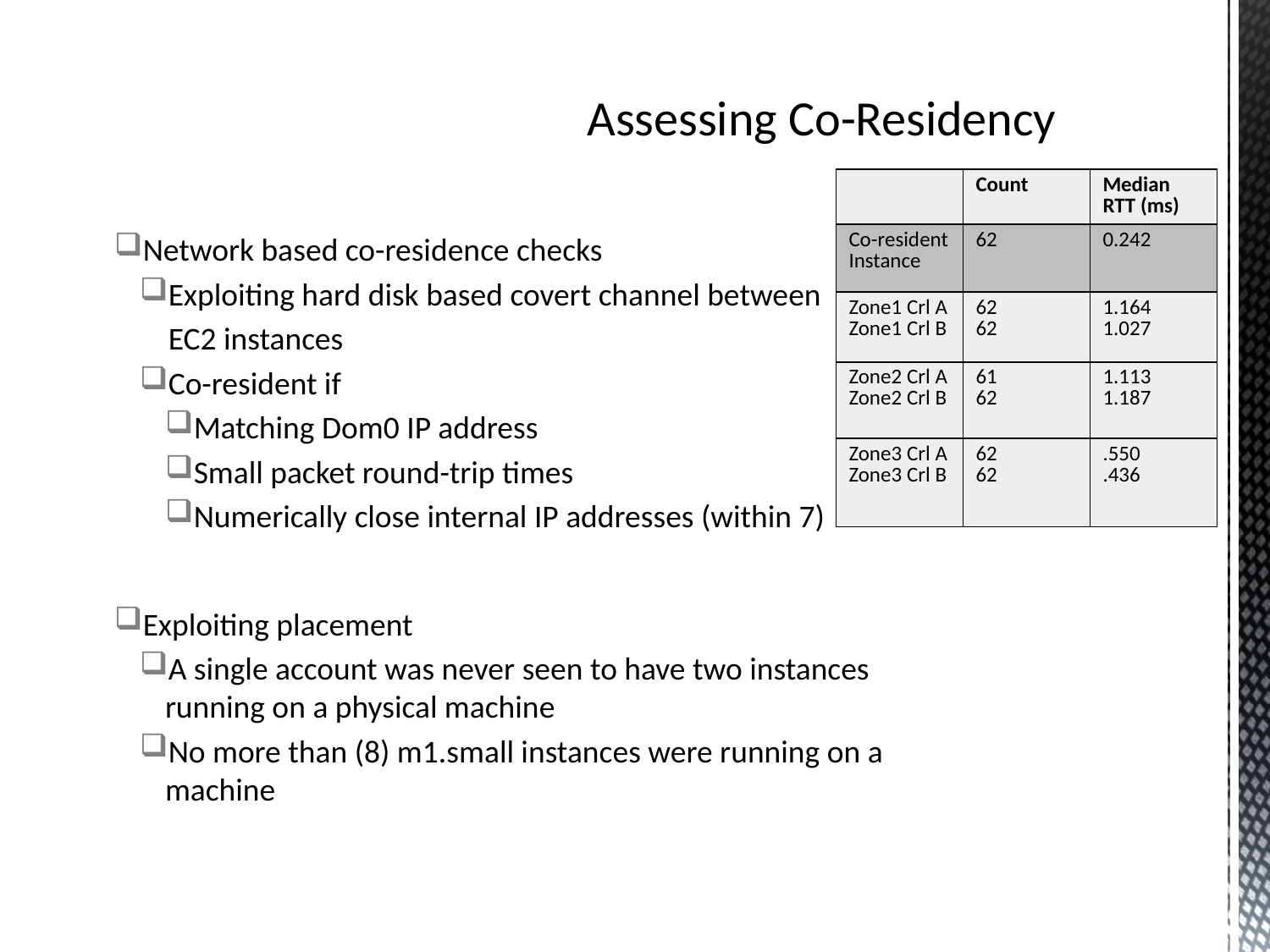

# Assessing Co-Residency
|  | Count | Median RTT (ms) |
| --- | --- | --- |
| Co-resident Instance | 62 | 0.242 |
| Zone1 Crl A Zone1 Crl B | 62 62 | 1.164 1.027 |
| Zone2 Crl A Zone2 Crl B | 61 62 | 1.113 1.187 |
| Zone3 Crl A Zone3 Crl B | 62 62 | .550 .436 |
Network based co-residence checks
Exploiting hard disk based covert channel between
    EC2 instances
Co-resident if
Matching Dom0 IP address
Small packet round-trip times
Numerically close internal IP addresses (within 7)

Exploiting placement
A single account was never seen to have two instances running on a physical machine
No more than (8) m1.small instances were running on a machine